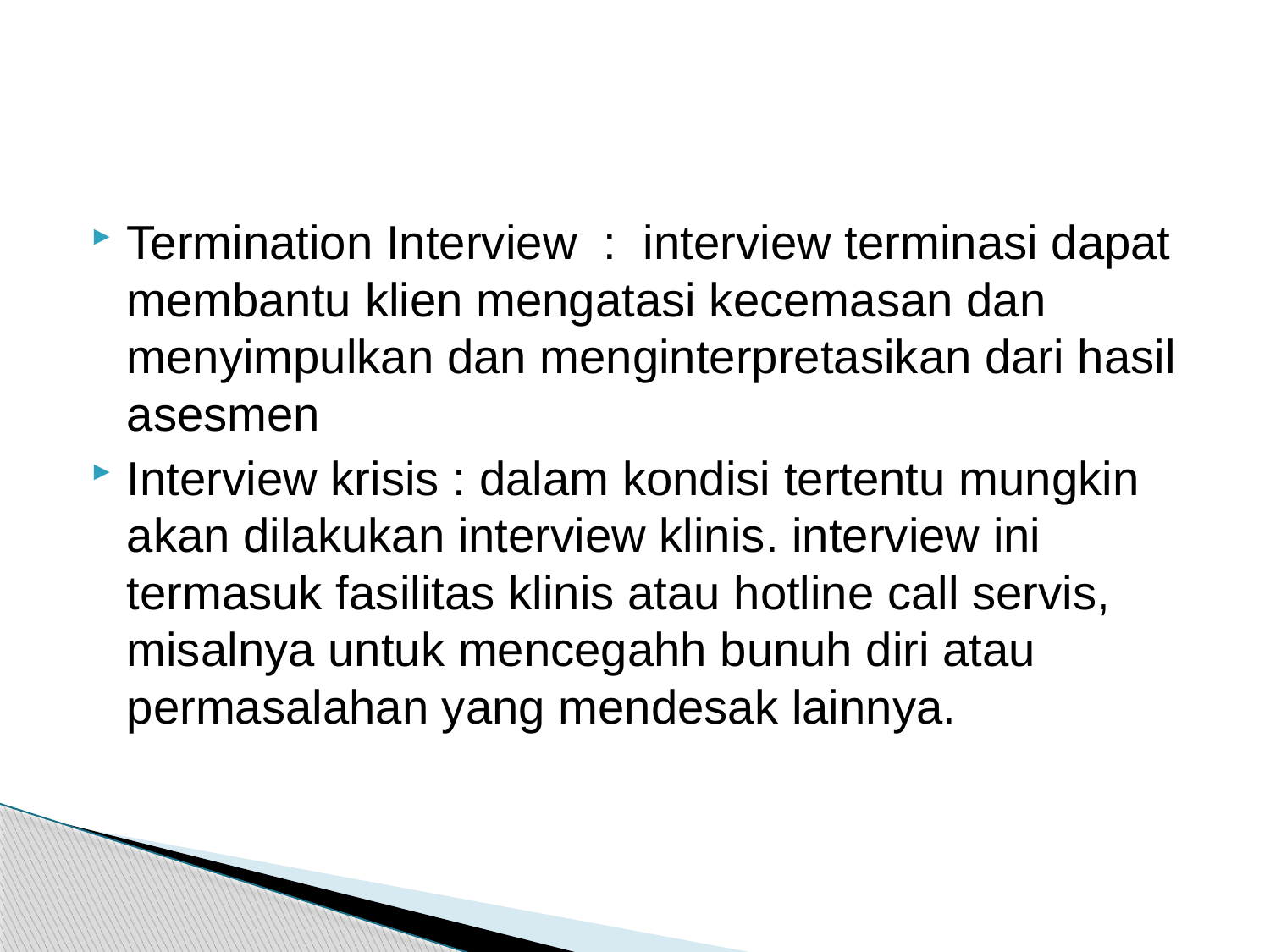

#
Termination Interview  :  interview terminasi dapat membantu klien mengatasi kecemasan dan menyimpulkan dan menginterpretasikan dari hasil asesmen
Interview krisis : dalam kondisi tertentu mungkin akan dilakukan interview klinis. interview ini termasuk fasilitas klinis atau hotline call servis, misalnya untuk mencegahh bunuh diri atau permasalahan yang mendesak lainnya.